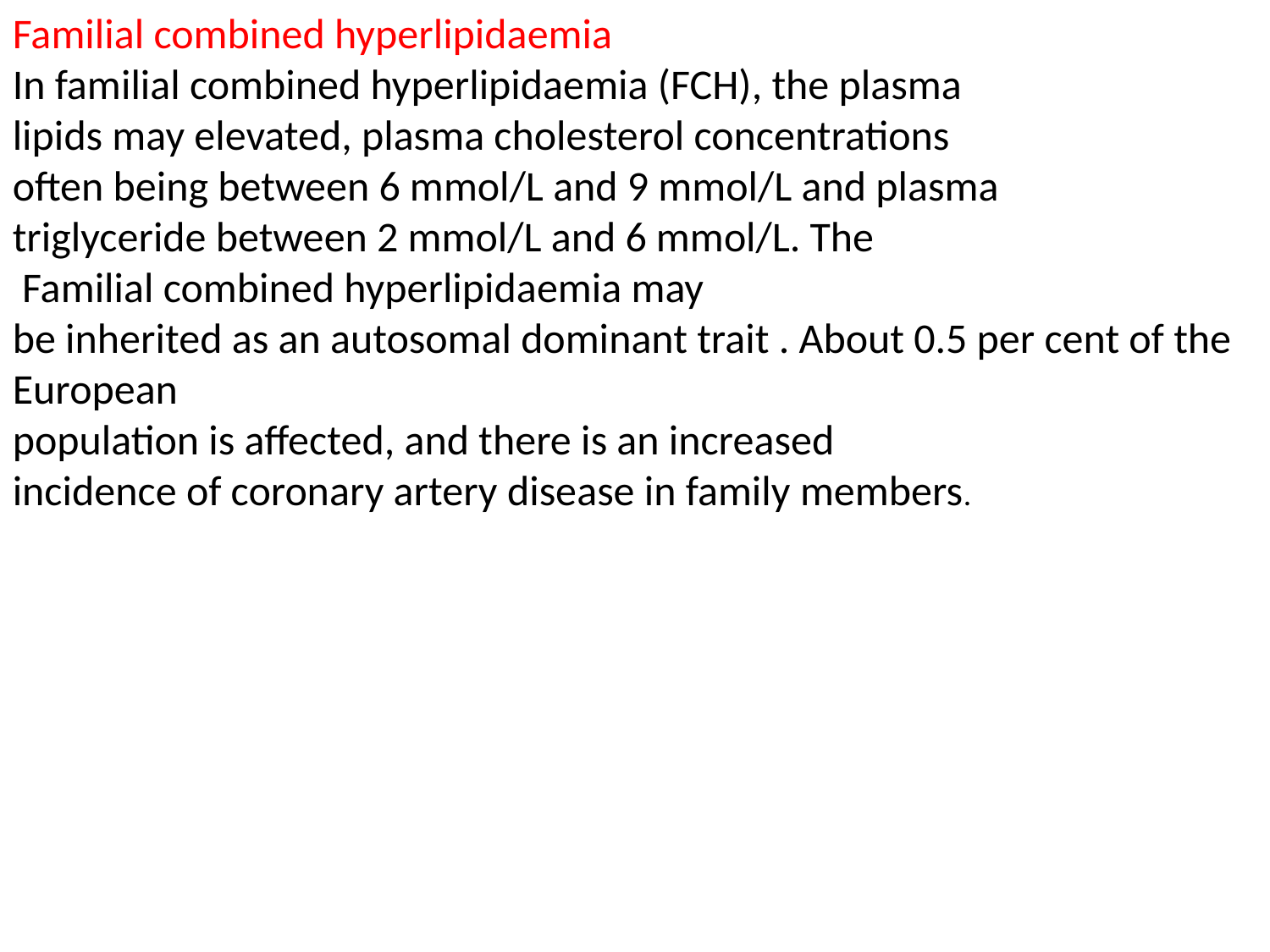

Familial combined hyperlipidaemia
In familial combined hyperlipidaemia (FCH), the plasma
lipids may elevated, plasma cholesterol concentrations
often being between 6 mmol/L and 9 mmol/L and plasma
triglyceride between 2 mmol/L and 6 mmol/L. The
 Familial combined hyperlipidaemia may
be inherited as an autosomal dominant trait . About 0.5 per cent of the European
population is affected, and there is an increased
incidence of coronary artery disease in family members.